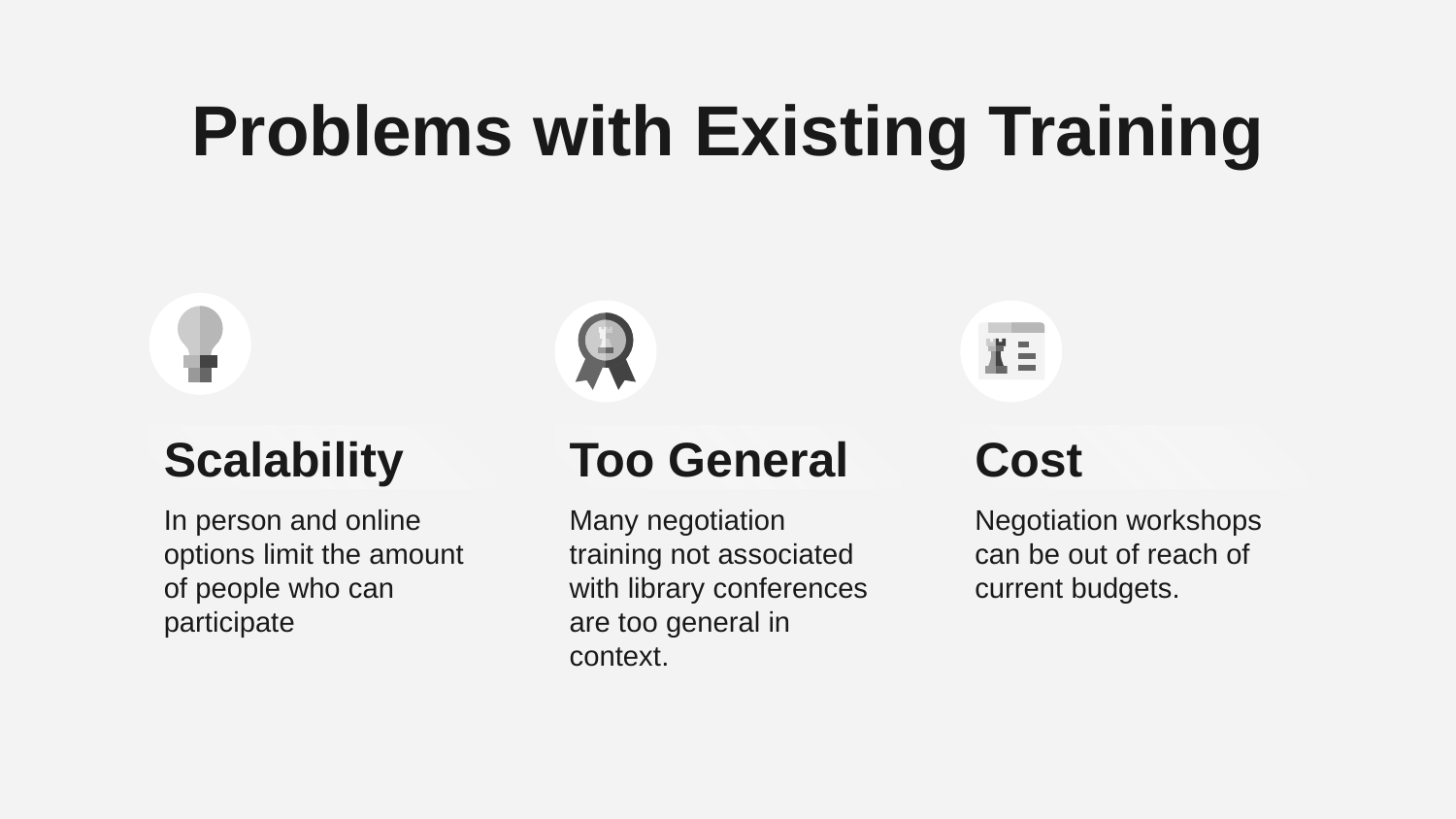

# Problems with Existing Training

Scalability
Too General
Cost
In person and online options limit the amount of people who can participate
Many negotiation training not associated with library conferences are too general in context.
Negotiation workshops can be out of reach of current budgets.